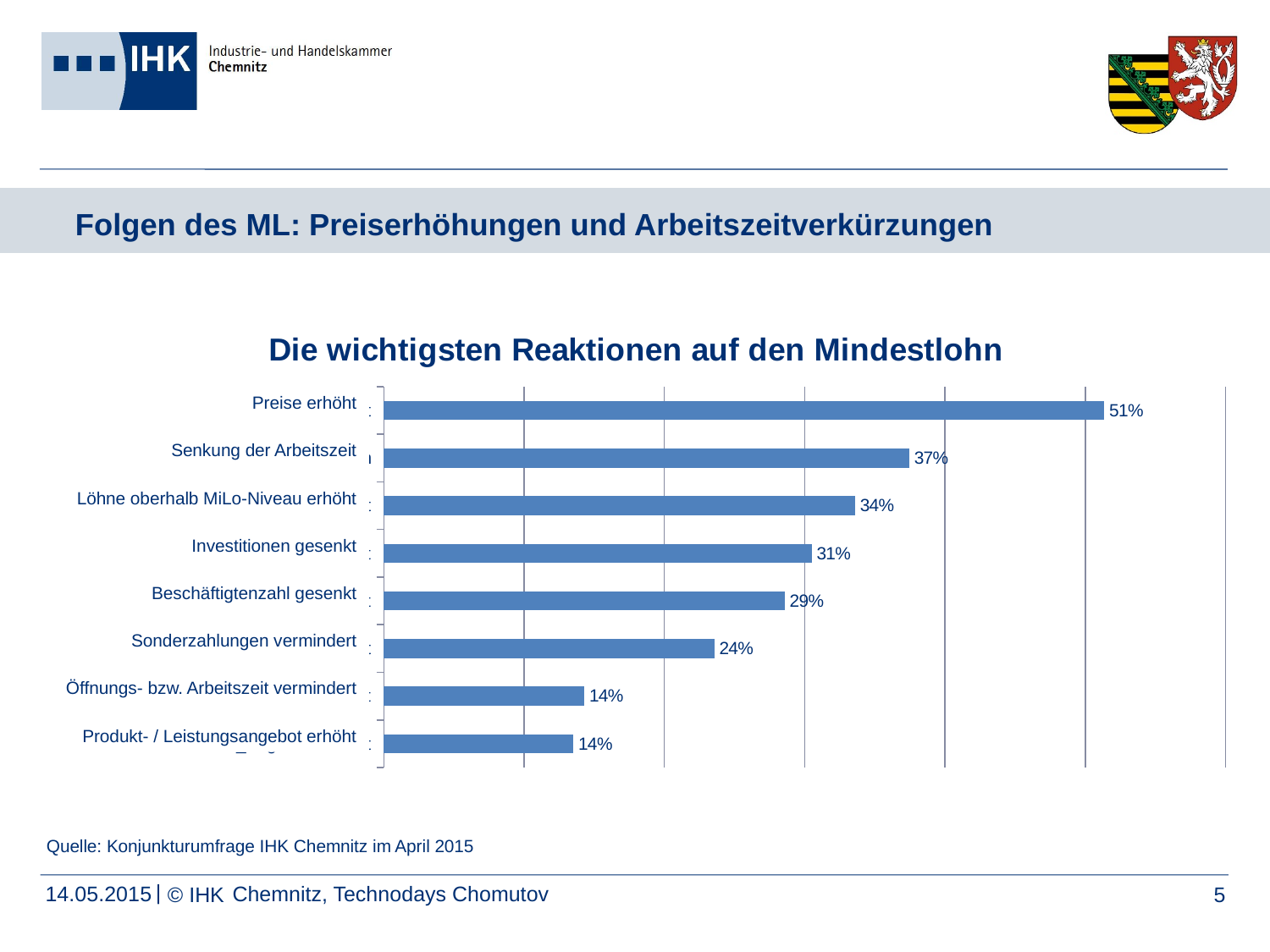

Folgen des ML: Preiserhöhungen und Arbeitszeitverkürzungen

### Chart: Die wichtigsten Reaktionen auf den Mindestlohn

| Category | Anteil |
|---|---|
| Produktvielfalt/DL_Angebote erhöht | 0.13513513513513514 |
| Öffnungs-bzw. Betriebszeiten vermindert | 0.14285714285714285 |
| Sonderzahlungen vermindert | 0.23552123552123552 |
| Beschäftigtenzahl gesenkt | 0.2857142857142857 |
| Investitionen gesenkt | 0.305019305019305 |
| Löhne oberhalb MiLo-Niveau erhöht | 0.3359073359073359 |
| Senkung der Arbeitszeit der Beschäftigten | 0.3745173745173745 |
| Preise erhöht | 0.5135135135135135 |
Preise erhöht
Senkung der Arbeitszeit
Löhne oberhalb MiLo-Niveau erhöht
Investitionen gesenkt
Beschäftigtenzahl gesenkt
Sonderzahlungen vermindert
Öffnungs- bzw. Arbeitszeit vermindert
Produkt- / Leistungsangebot erhöht
Quelle: Konjunkturumfrage IHK Chemnitz im April 2015
5